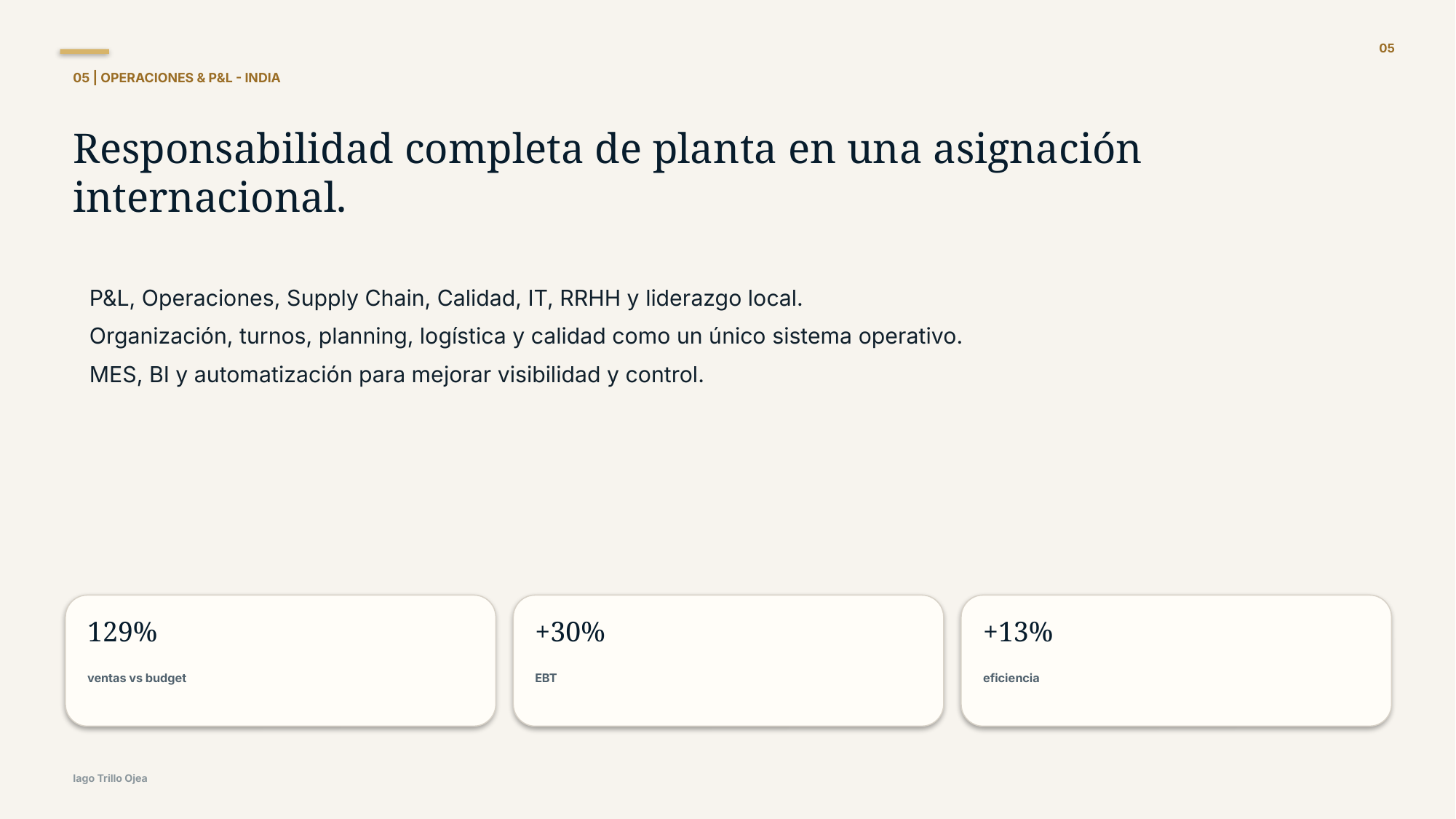

05

05 | OPERACIONES & P&L - INDIA
Responsabilidad completa de planta en una asignación internacional.
P&L, Operaciones, Supply Chain, Calidad, IT, RRHH y liderazgo local.
Organización, turnos, planning, logística y calidad como un único sistema operativo.
MES, BI y automatización para mejorar visibilidad y control.

129%
+30%
+13%
ventas vs budget
EBT
eficiencia
Iago Trillo Ojea